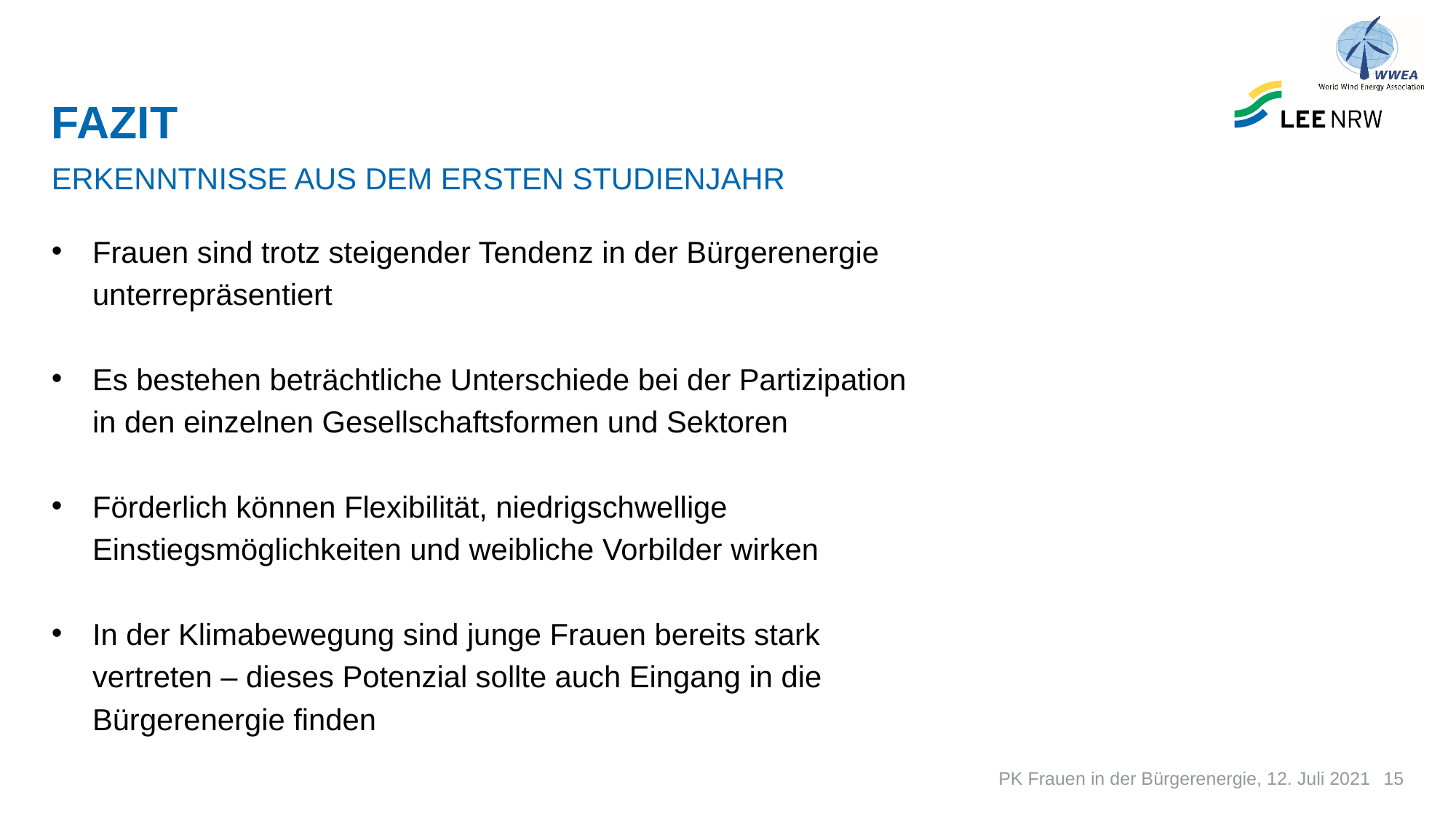

# Fazit
Erkenntnisse aus dem ersten Studienjahr
Frauen sind trotz steigender Tendenz in der Bürgerenergie unterrepräsentiert

Es bestehen beträchtliche Unterschiede bei der Partizipation in den einzelnen Gesellschaftsformen und Sektoren

Förderlich können Flexibilität, niedrigschwellige Einstiegsmöglichkeiten und weibliche Vorbilder wirken

In der Klimabewegung sind junge Frauen bereits stark vertreten – dieses Potenzial sollte auch Eingang in die Bürgerenergie finden

PK Frauen in der Bürgerenergie, 12. Juli 2021
15